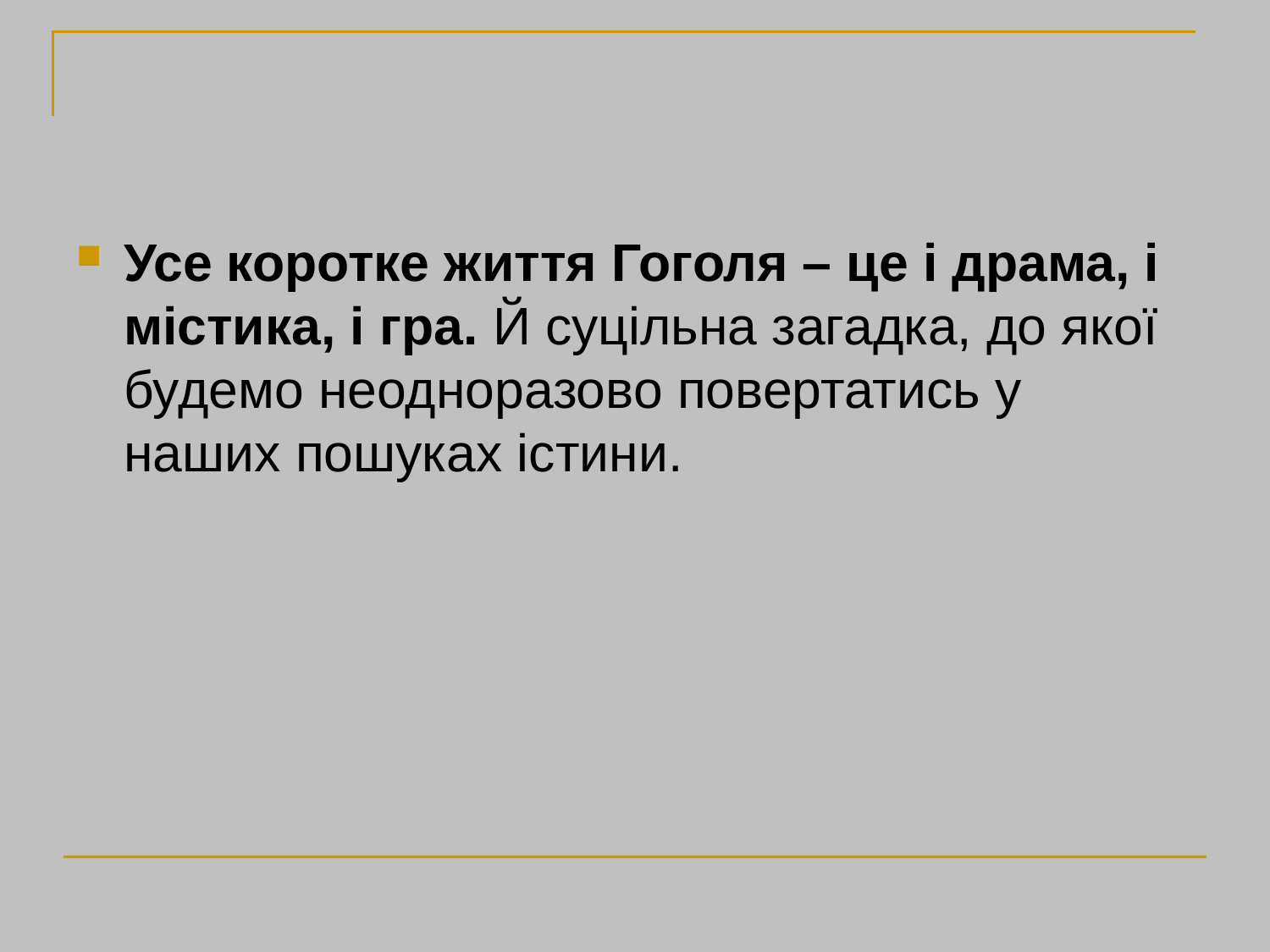

Усе коротке життя Гоголя – це і драма, і містика, і гра. Й суцільна загадка, до якої будемо неодноразово повертатись у наших пошуках істини.